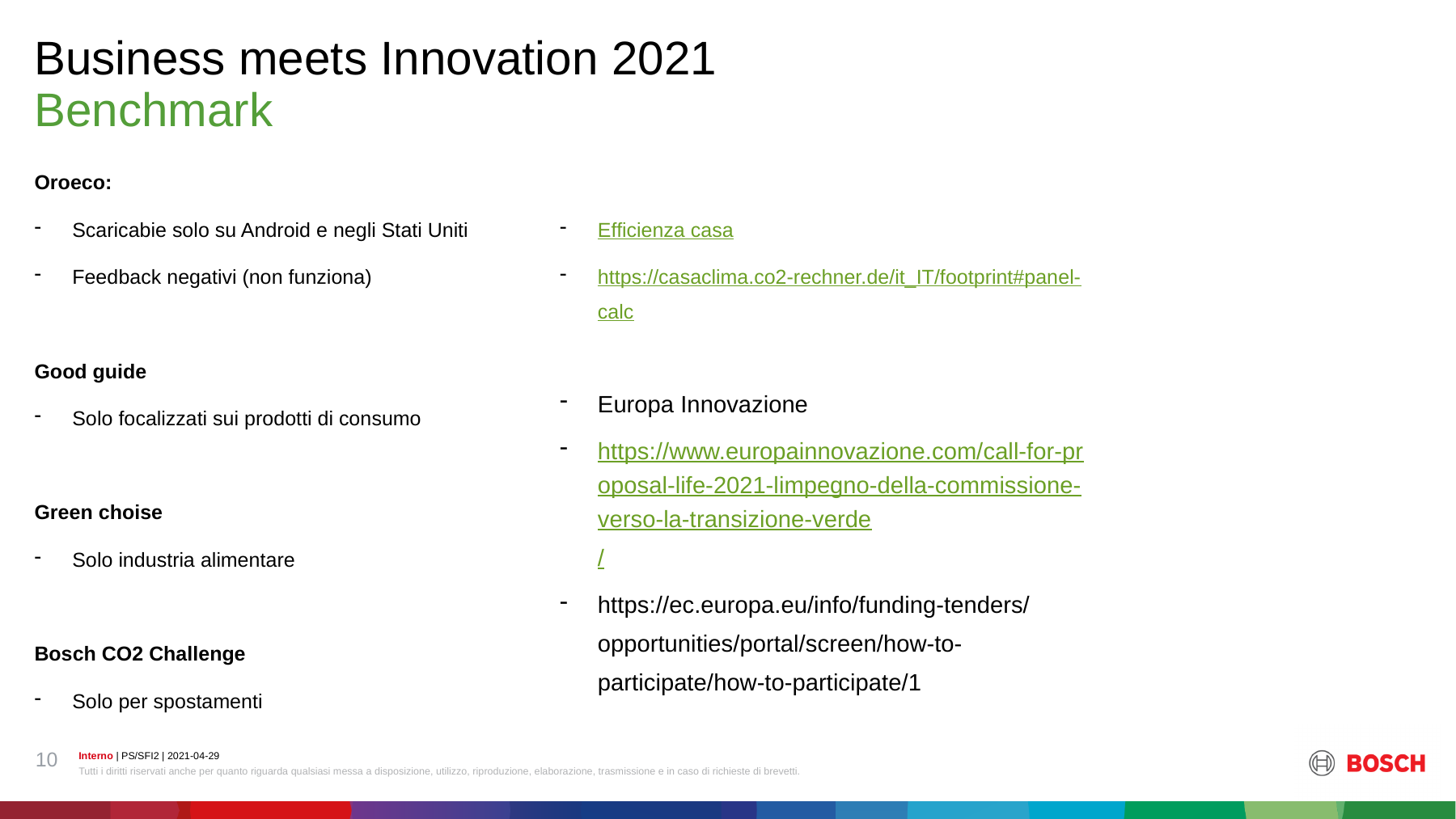

Business meets Innovation 2021
# Benchmark
Oroeco:
Scaricabie solo su Android e negli Stati Uniti
Feedback negativi (non funziona)

Good guide
Solo focalizzati sui prodotti di consumo

Green choise
Solo industria alimentare

Bosch CO2 Challenge
Solo per spostamenti

Efficienza casa
https://casaclima.co2-rechner.de/it_IT/footprint#panel-calc

Europa Innovazione
https://www.europainnovazione.com/call-for-proposal-life-2021-limpegno-della-commissione-verso-la-transizione-verde/
https://ec.europa.eu/info/funding-tenders/opportunities/portal/screen/how-to-participate/how-to-participate/1
10